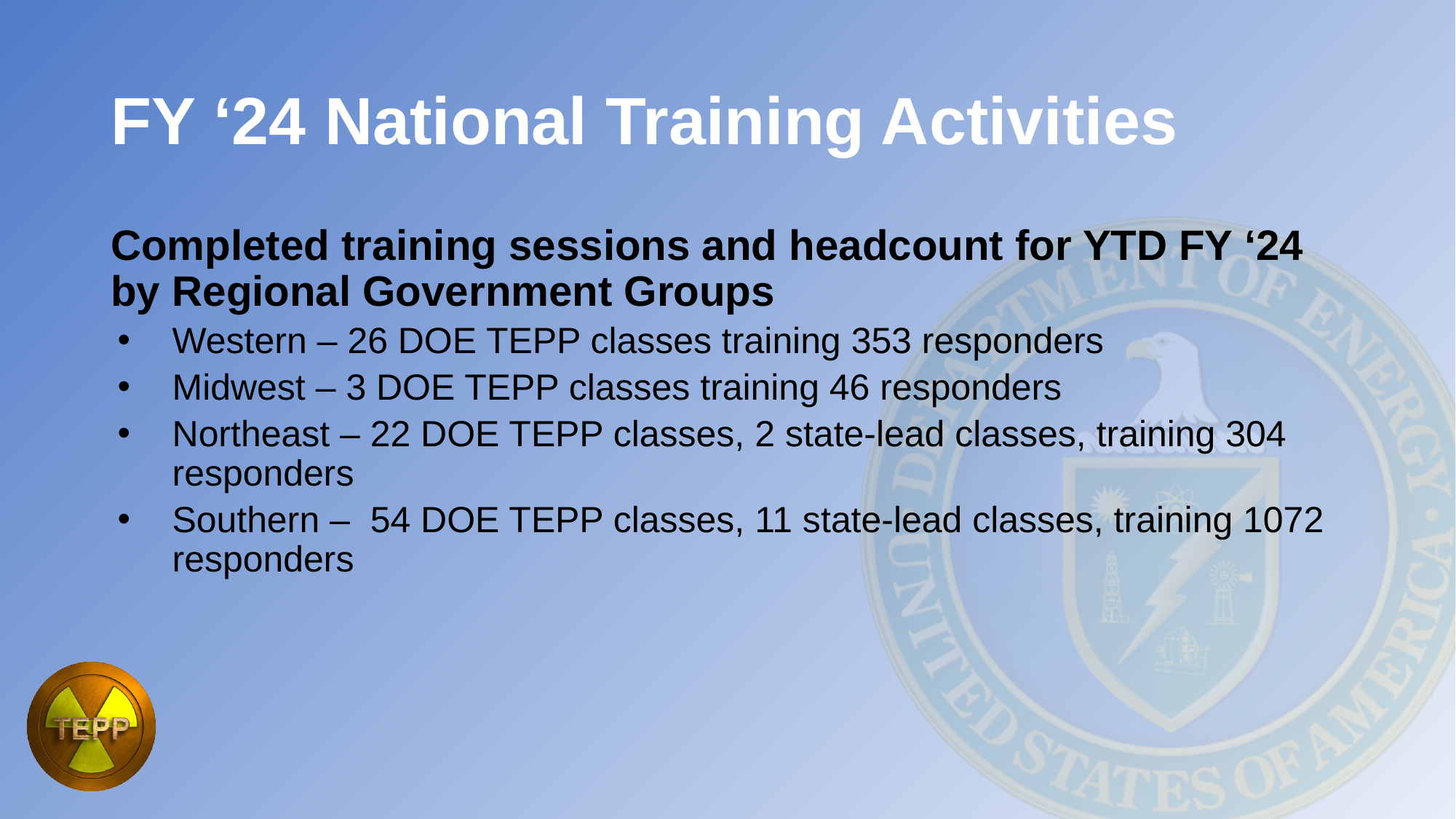

# FY ‘24 National Training Activities
Completed training sessions and headcount for YTD FY ‘24 by Regional Government Groups
Western – 26 DOE TEPP classes training 353 responders
Midwest – 3 DOE TEPP classes training 46 responders
Northeast – 22 DOE TEPP classes, 2 state-lead classes, training 304 responders
Southern –  54 DOE TEPP classes, 11 state-lead classes, training 1072 responders